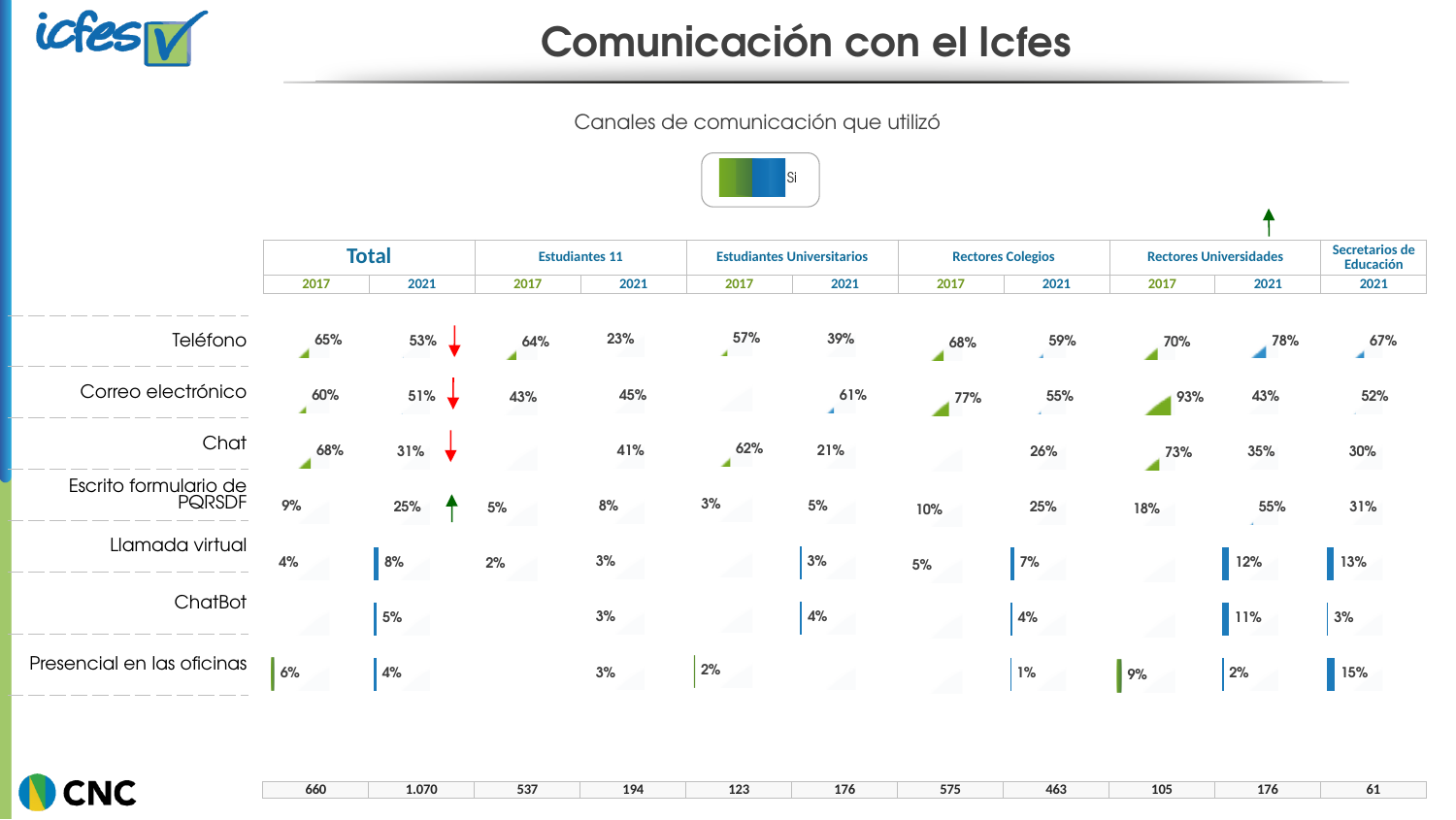

# Comunicación con el Icfes
Canales de comunicación que utilizó

|  |  | Si |
| --- | --- | --- |
| Total |  | Estudiantes 11 |  | Estudiantes Universitarios |  | Rectores Colegios |  | Rectores Universidades |  | Secretarios de Educación |
| --- | --- | --- | --- | --- | --- | --- | --- | --- | --- | --- |
| 2017 | 2021 | 2017 | 2021 | 2017 | 2021 | 2017 | 2021 | 2017 | 2021 | 2021 |

### Chart

| Category | Serie 1 | Serie 2 |
|---|---|---|
|  Teléfono | 100.0 | 57.0 |
|  Correo electrónico | 100.0 | None |
|  Chat | 100.0 | 62.0 |
|  Escrito formulario de PQRSDF | 100.0 | 3.0 |
|  Llamada virtual | 100.0 | None |
|  ChatBot | 100.0 | None |
|  Presencial en las oficinas | 100.0 | 2.0 |

### Chart

| Category | Serie 1 | Serie 2 |
|---|---|---|
|  Teléfono | 100.0 | 23.0 |
|  Correo electrónico | 100.0 | 45.0 |
|  Chat | 100.0 | 41.0 |
|  Escrito formulario de PQRSDF | 100.0 | 8.0 |
|  Llamada virtual | 100.0 | 3.0 |
|  ChatBot | 100.0 | 3.0 |
|  Presencial en las oficinas | 100.0 | 3.0 |

### Chart

| Category | Serie 1 | Serie 2 |
|---|---|---|
|  Teléfono | 100.0 | 39.0 |
|  Correo electrónico | 100.0 | 61.0 |
|  Chat | 100.0 | 21.0 |
|  Escrito formulario de PQRSDF | 100.0 | 5.0 |
|  Llamada virtual | 100.0 | 3.0 |
|  ChatBot | 100.0 | 4.0 |
|  Presencial en las oficinas | 100.0 | None |

### Chart

| Category | Serie 1 | Serie 2 |
|---|---|---|
|  Teléfono | 100.0 | 65.0 |
|  Correo electrónico | 100.0 | 60.0 |
|  Chat | 100.0 | 68.0 |
|  Escrito formulario de PQRSDF | 100.0 | 9.0 |
|  Llamada virtual | 100.0 | 4.0 |
|  ChatBot | 100.0 | None |
|  Presencial en las oficinas | 100.0 | 6.0 |

### Chart

| Category | Serie 1 | Serie 2 |
|---|---|---|
|  Teléfono | 100.0 | 53.0 |
|  Correo electrónico | 100.0 | 51.0 |
|  Chat | 100.0 | 31.0 |
|  Escrito formulario de PQRSDF | 100.0 | 25.0 |
|  Llamada virtual | 100.0 | 8.0 |
|  ChatBot | 100.0 | 5.0 |
|  Presencial en las oficinas | 100.0 | 4.0 |

### Chart

| Category | Serie 1 | Serie 2 |
|---|---|---|
|  Teléfono | 100.0 | 59.0 |
|  Correo electrónico | 100.0 | 55.0 |
|  Chat | 100.0 | 26.0 |
|  Escrito formulario de PQRSDF | 100.0 | 25.0 |
|  Llamada virtual | 100.0 | 7.0 |
|  ChatBot | 100.0 | 4.0 |
|  Presencial en las oficinas | 100.0 | 1.0 |

### Chart

| Category | Serie 1 | Serie 2 |
|---|---|---|
|  Teléfono | 100.0 | 78.0 |
|  Correo electrónico | 100.0 | 43.0 |
|  Chat | 100.0 | 35.0 |
|  Escrito formulario de PQRSDF | 100.0 | 55.0 |
|  Llamada virtual | 100.0 | 12.0 |
|  ChatBot | 100.0 | 11.0 |
|  Presencial en las oficinas | 100.0 | 2.0 |

### Chart

| Category | Serie 1 | Serie 2 |
|---|---|---|
|  Teléfono | 100.0 | 67.0 |
|  Correo electrónico | 100.0 | 52.0 |
|  Chat | 100.0 | 30.0 |
|  Escrito formulario de PQRSDF | 100.0 | 31.0 |
|  Llamada virtual | 100.0 | 13.0 |
|  ChatBot | 100.0 | 3.0 |
|  Presencial en las oficinas | 100.0 | 15.0 |

### Chart

| Category | Serie 1 | Serie 2 |
|---|---|---|
|  Teléfono | 100.0 | 64.0 |
|  Correo electrónico | 100.0 | 43.0 |
|  Chat | 100.0 | None |
|  Escrito formulario de PQRSDF | 100.0 | 5.0 |
|  Llamada virtual | 100.0 | 2.0 |
|  ChatBot | None | None |
|  Presencial en las oficinas | None | None |

### Chart

| Category | Serie 1 | Serie 2 |
|---|---|---|
|  Teléfono | 100.0 | 70.0 |
|  Correo electrónico | 100.0 | 93.0 |
|  Chat | 100.0 | 73.0 |
|  Escrito formulario de PQRSDF | 100.0 | 18.0 |
|  Llamada virtual | 100.0 | None |
|  ChatBot | 100.0 | None |
|  Presencial en las oficinas | 100.0 | 9.0 |

### Chart

| Category | Serie 1 | Serie 2 |
|---|---|---|
|  Teléfono | 100.0 | 68.0 |
|  Correo electrónico | 100.0 | 77.0 |
|  Chat | 100.0 | None |
|  Escrito formulario de PQRSDF | 100.0 | 10.0 |
|  Llamada virtual | 100.0 | 5.0 |
|  ChatBot | 100.0 | None |
|  Presencial en las oficinas | 100.0 | None |
| Teléfono |
| --- |
| Correo electrónico |
| Chat |
| Escrito formulario de PQRSDF |
| Llamada virtual |
| ChatBot |
| Presencial en las oficinas |
|  |  |  |  |  |  |  |  |  |  |  |
| --- | --- | --- | --- | --- | --- | --- | --- | --- | --- | --- |
| 660 | 1.070 | 537 | 194 | 123 | 176 | 575 | 463 | 105 | 176 | 61 |